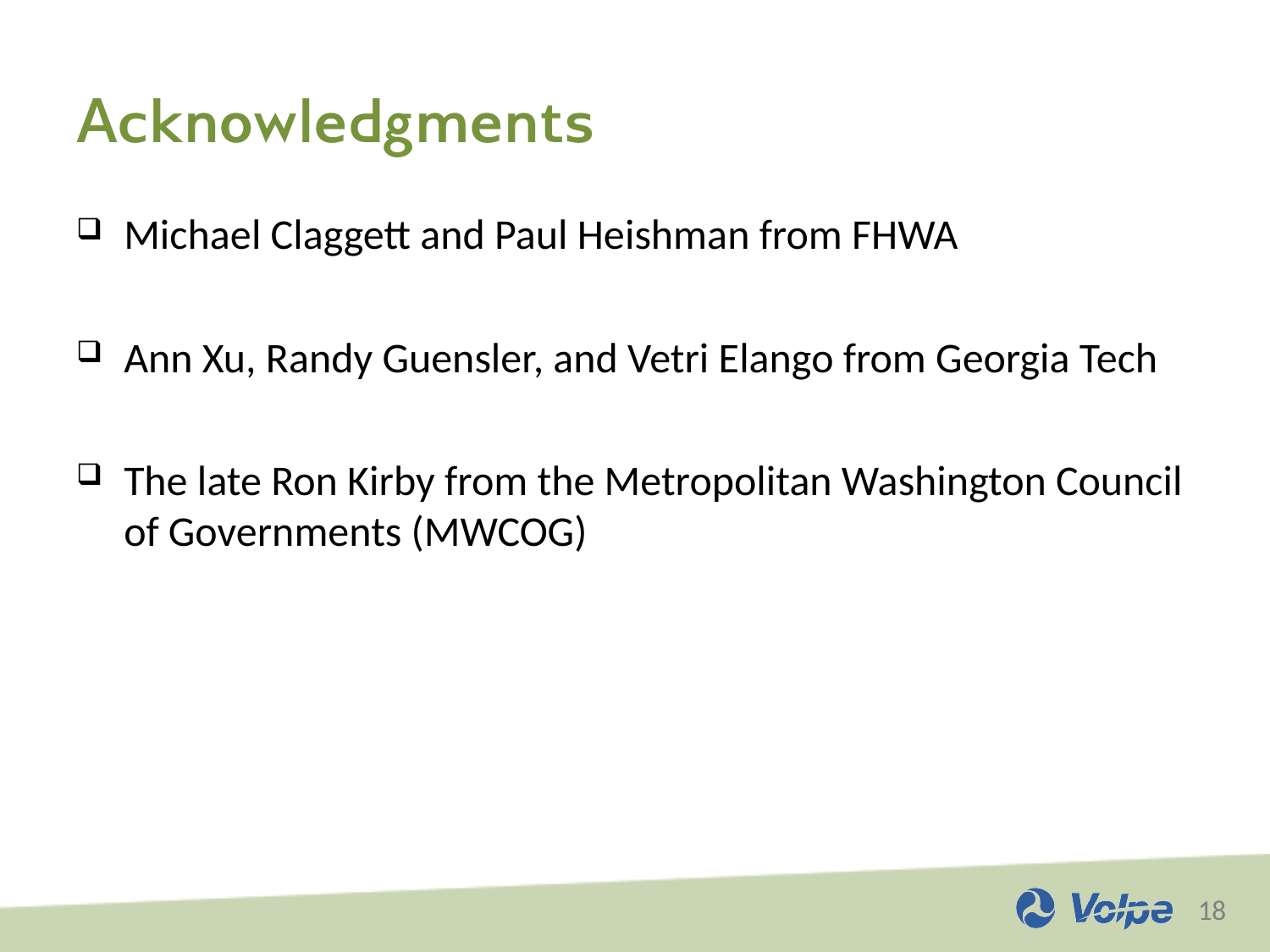

# Acknowledgments
Michael Claggett and Paul Heishman from FHWA

Ann Xu, Randy Guensler, and Vetri Elango from Georgia Tech

The late Ron Kirby from the Metropolitan Washington Council of Governments (MWCOG)